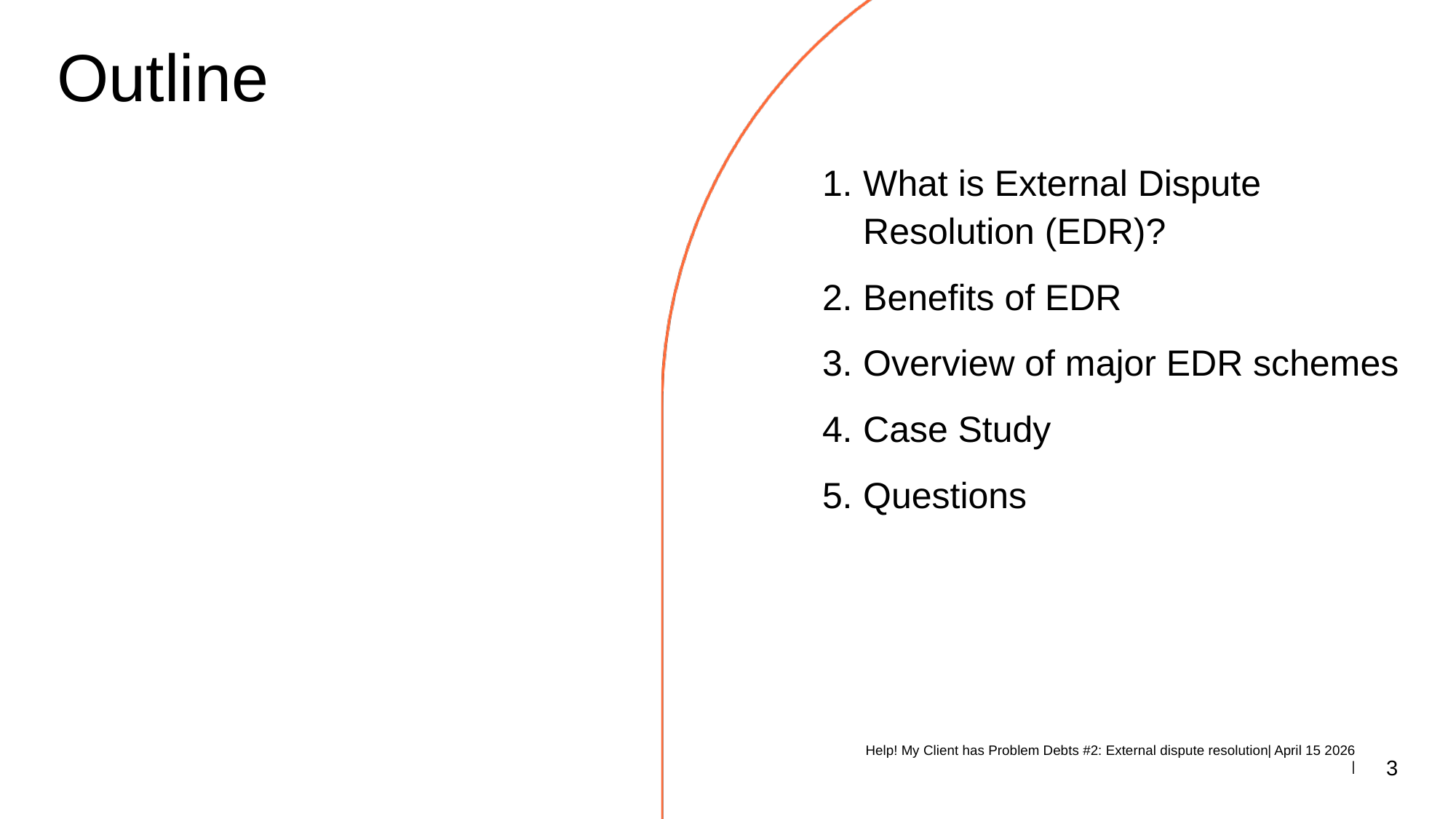

# Outline
What is External Dispute Resolution (EDR)?
Benefits of EDR
Overview of major EDR schemes
Case Study
Questions
3
Help! My Client has Problem Debts #2: External dispute resolution| April 15 2026 |